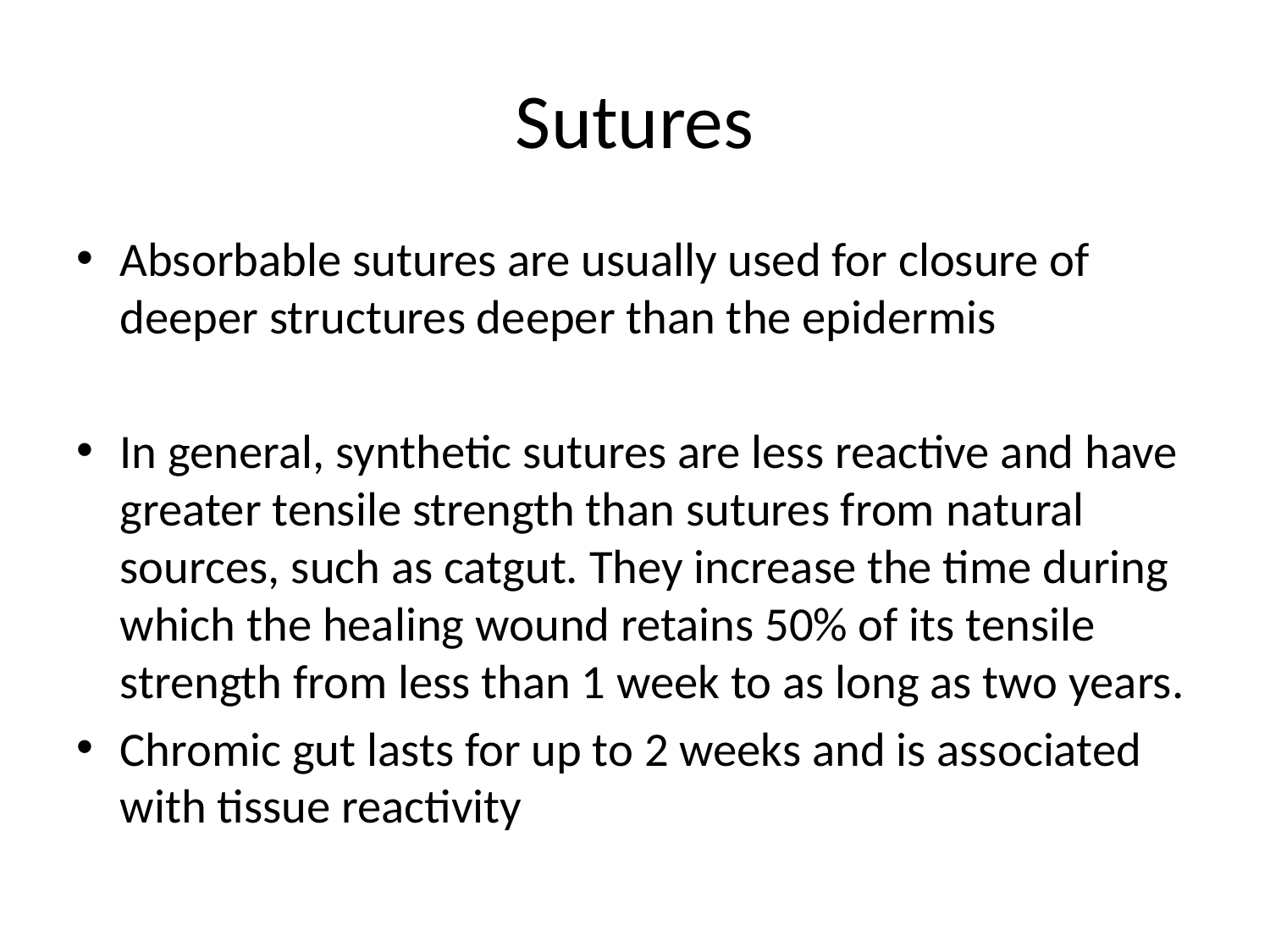

# Sutures
Absorbable sutures are usually used for closure of deeper structures deeper than the epidermis

In general, synthetic sutures are less reactive and have greater tensile strength than sutures from natural sources, such as catgut. They increase the time during which the healing wound retains 50% of its tensile strength from less than 1 week to as long as two years.
Chromic gut lasts for up to 2 weeks and is associated with tissue reactivity